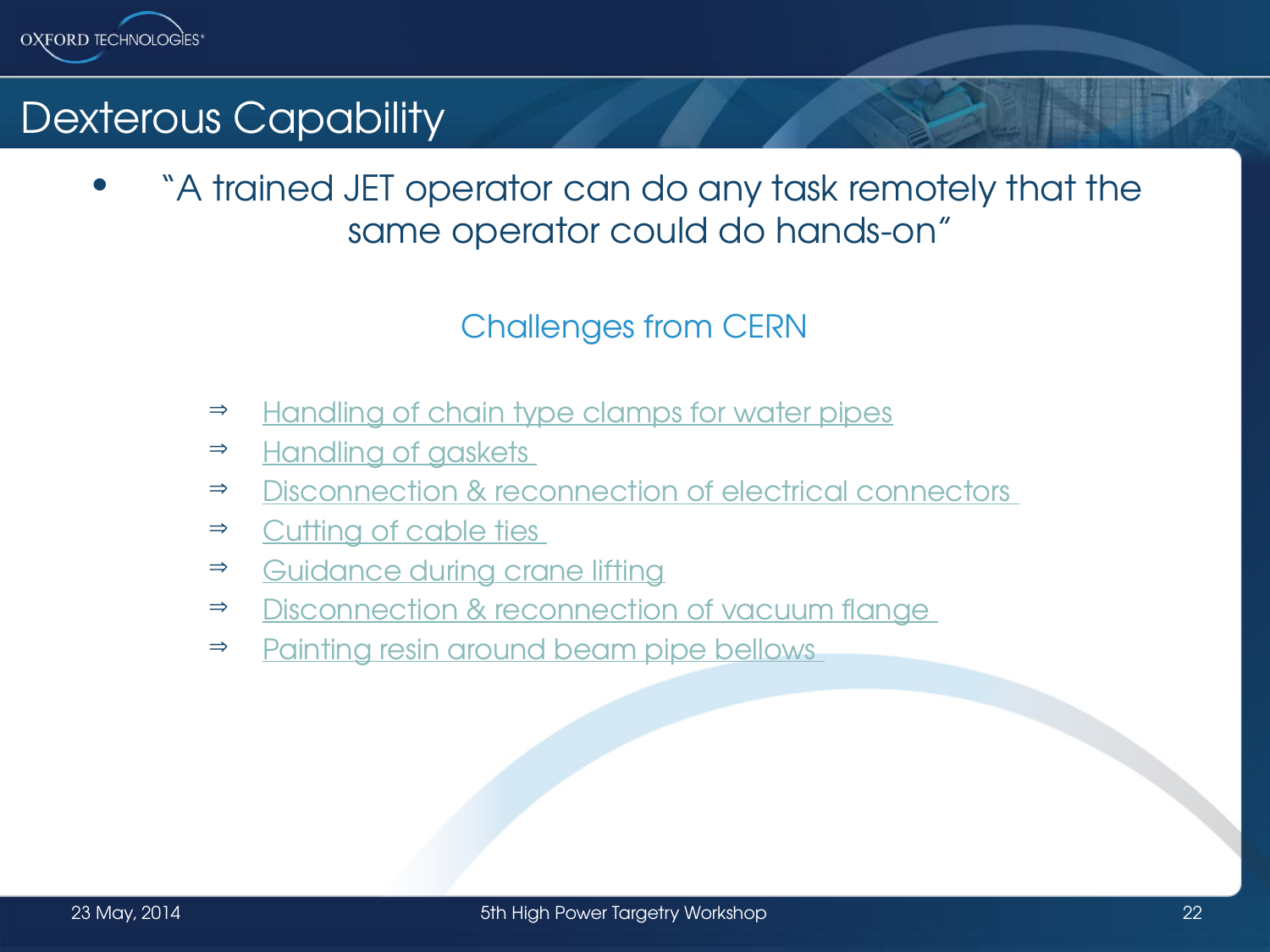

# Dexterous Capability
“A trained JET operator can do any task remotely that the same operator could do hands-on”

			Challenges from CERN

Handling of chain type clamps for water pipes
Handling of gaskets
Disconnection & reconnection of electrical connectors
Cutting of cable ties
Guidance during crane lifting
Disconnection & reconnection of vacuum flange
Painting resin around beam pipe bellows

23 May, 2014
5th High Power Targetry Workshop
22